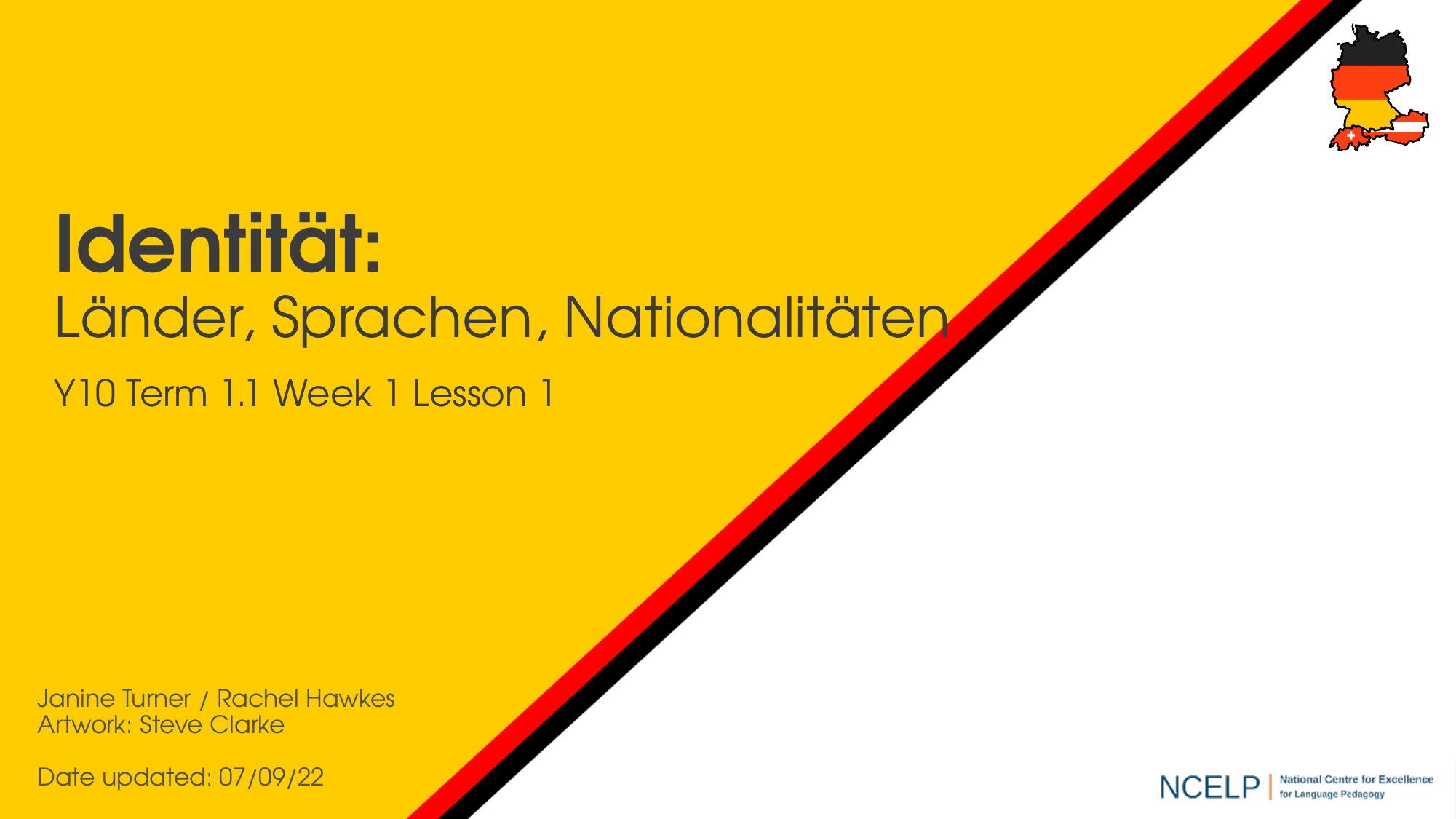

Identität:
Länder, Sprachen, Nationalitäten
Y10 Term 1.1 Week 1 Lesson 1
Janine Turner / Rachel Hawkes
Artwork: Steve Clarke

Date updated: 07/09/22